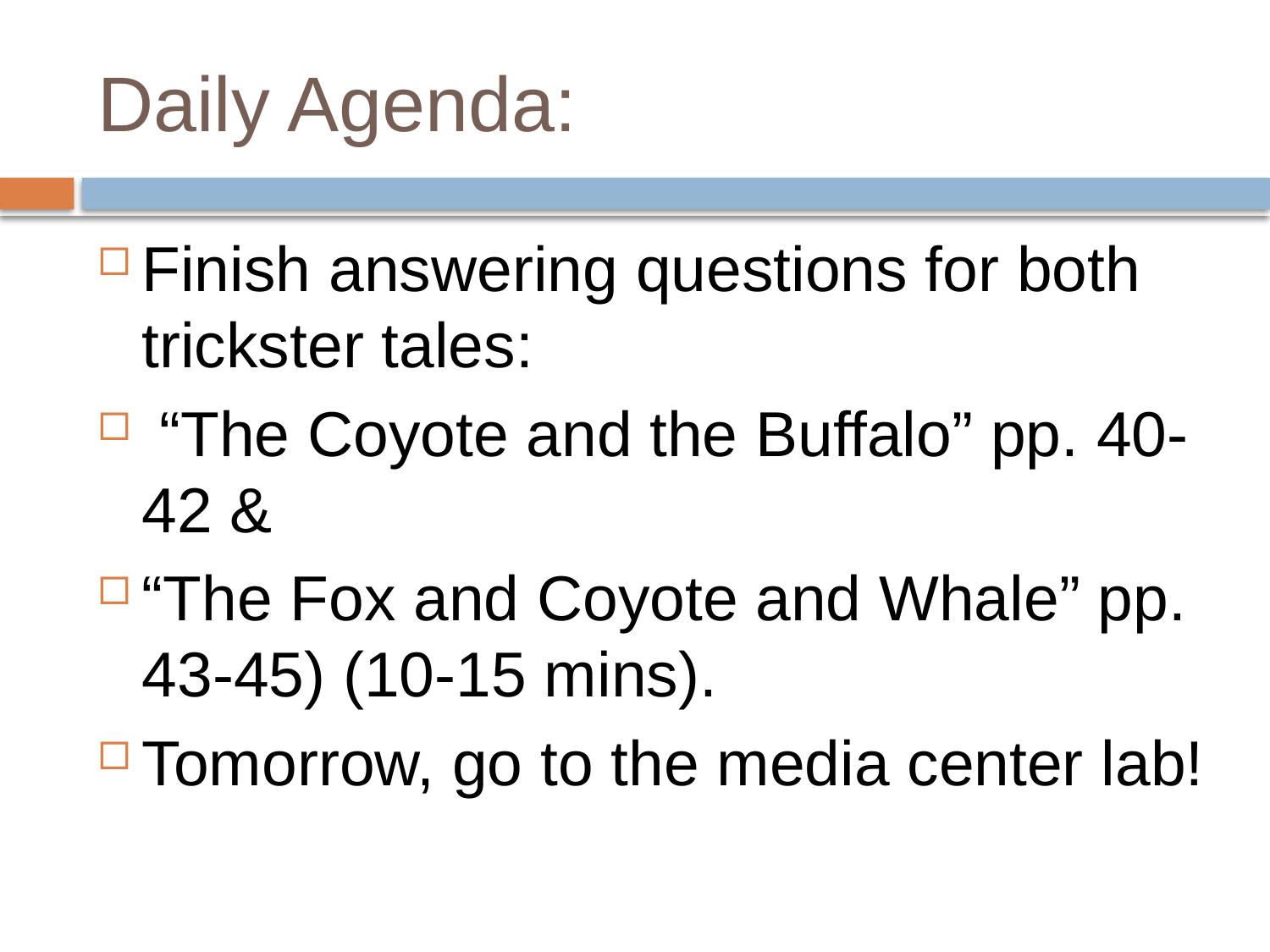

# Daily Agenda:
Finish answering questions for both trickster tales:
 “The Coyote and the Buffalo” pp. 40-42 &
“The Fox and Coyote and Whale” pp. 43-45) (10-15 mins).
Tomorrow, go to the media center lab!